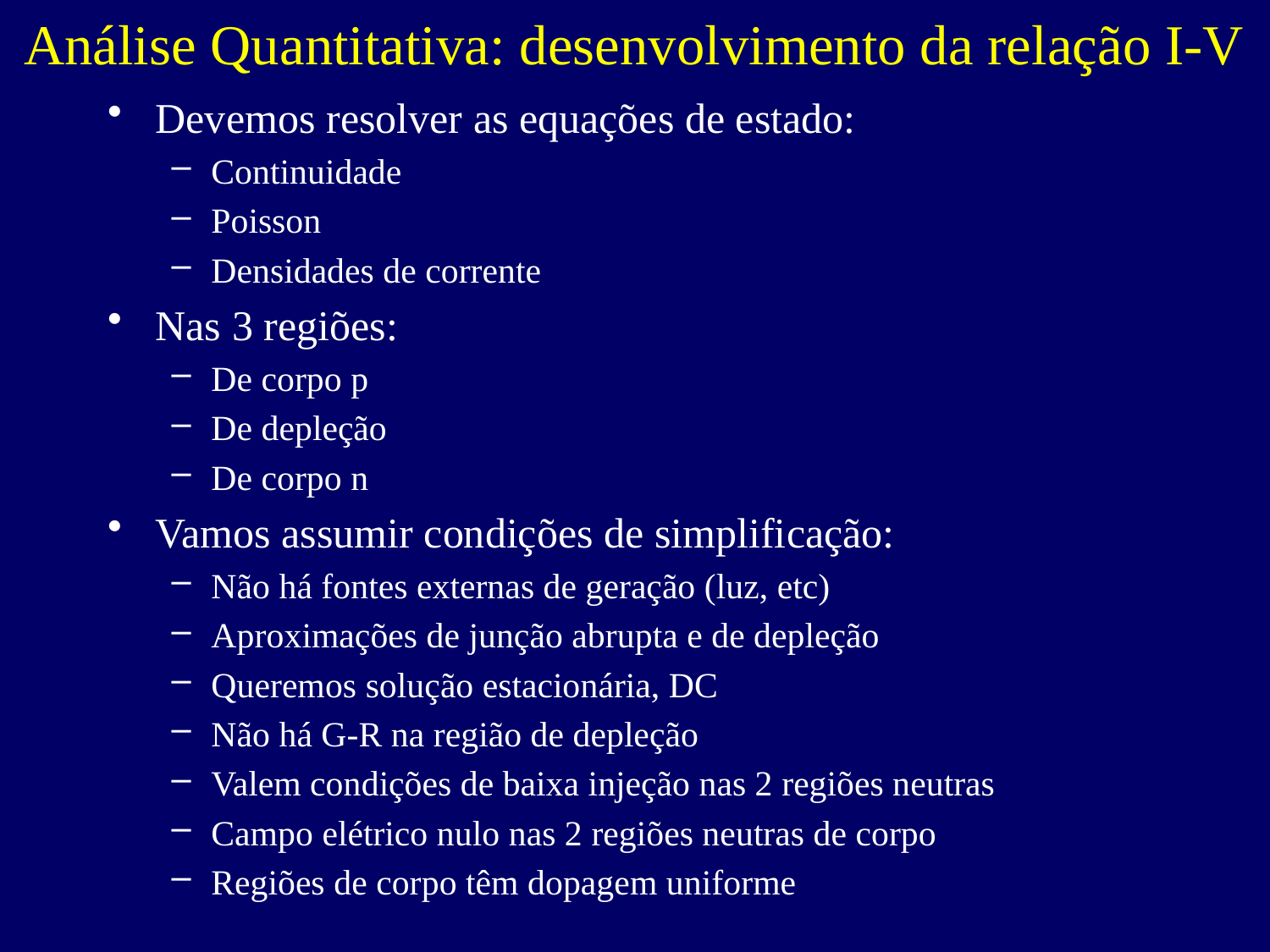

# Análise Quantitativa: desenvolvimento da relação I-V
Devemos resolver as equações de estado:
Continuidade
Poisson
Densidades de corrente
Nas 3 regiões:
De corpo p
De depleção
De corpo n
Vamos assumir condições de simplificação:
Não há fontes externas de geração (luz, etc)
Aproximações de junção abrupta e de depleção
Queremos solução estacionária, DC
Não há G-R na região de depleção
Valem condições de baixa injeção nas 2 regiões neutras
Campo elétrico nulo nas 2 regiões neutras de corpo
Regiões de corpo têm dopagem uniforme